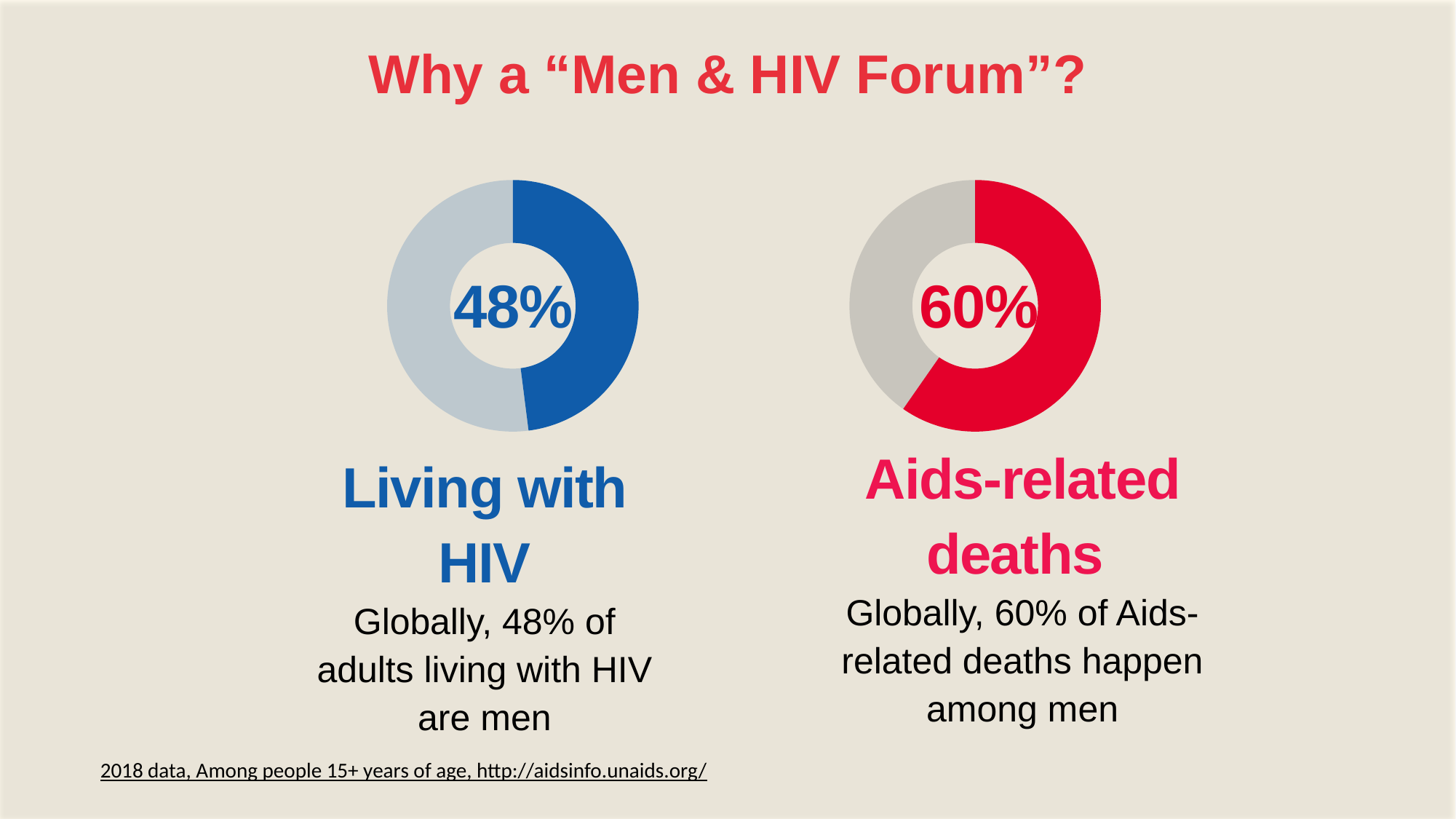

# Why a “Men & HIV Forum”?

### Chart

| Category | Sales |
|---|---|
| 1st Qtr | 48.0 |
| 2nd Qtr | 52.0 |

### Chart

| Category | Sales |
|---|---|
| 1st Qtr | 59.7 |
| 2nd Qtr | 40.3 |
48%
60%
Aids-related deaths
Globally, 60% of Aids-related deaths happen among men
Living with HIV
Globally, 48% of adults living with HIV are men
2018 data, Among people 15+ years of age, http://aidsinfo.unaids.org/